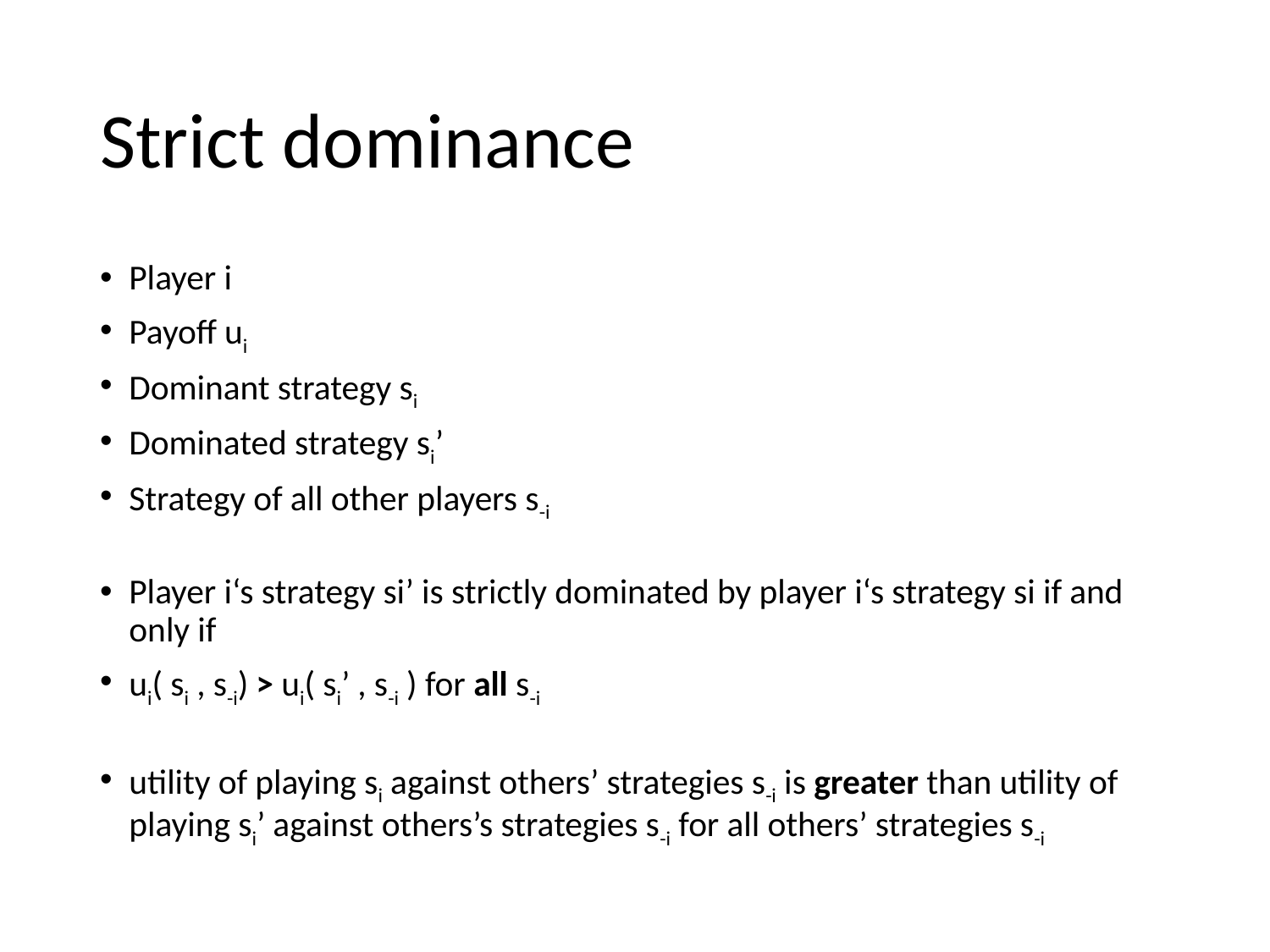

# Strict dominance
Player i
Payoff ui
Dominant strategy si
Dominated strategy si’
Strategy of all other players s-i

Player i‘s strategy si’ is strictly dominated by player i‘s strategy si if and only if
ui( si , s-i) > ui( si’ , s-i ) for all s-i

utility of playing si against others’ strategies s-i is greater than utility of playing si’ against others’s strategies s-i for all others’ strategies s-i